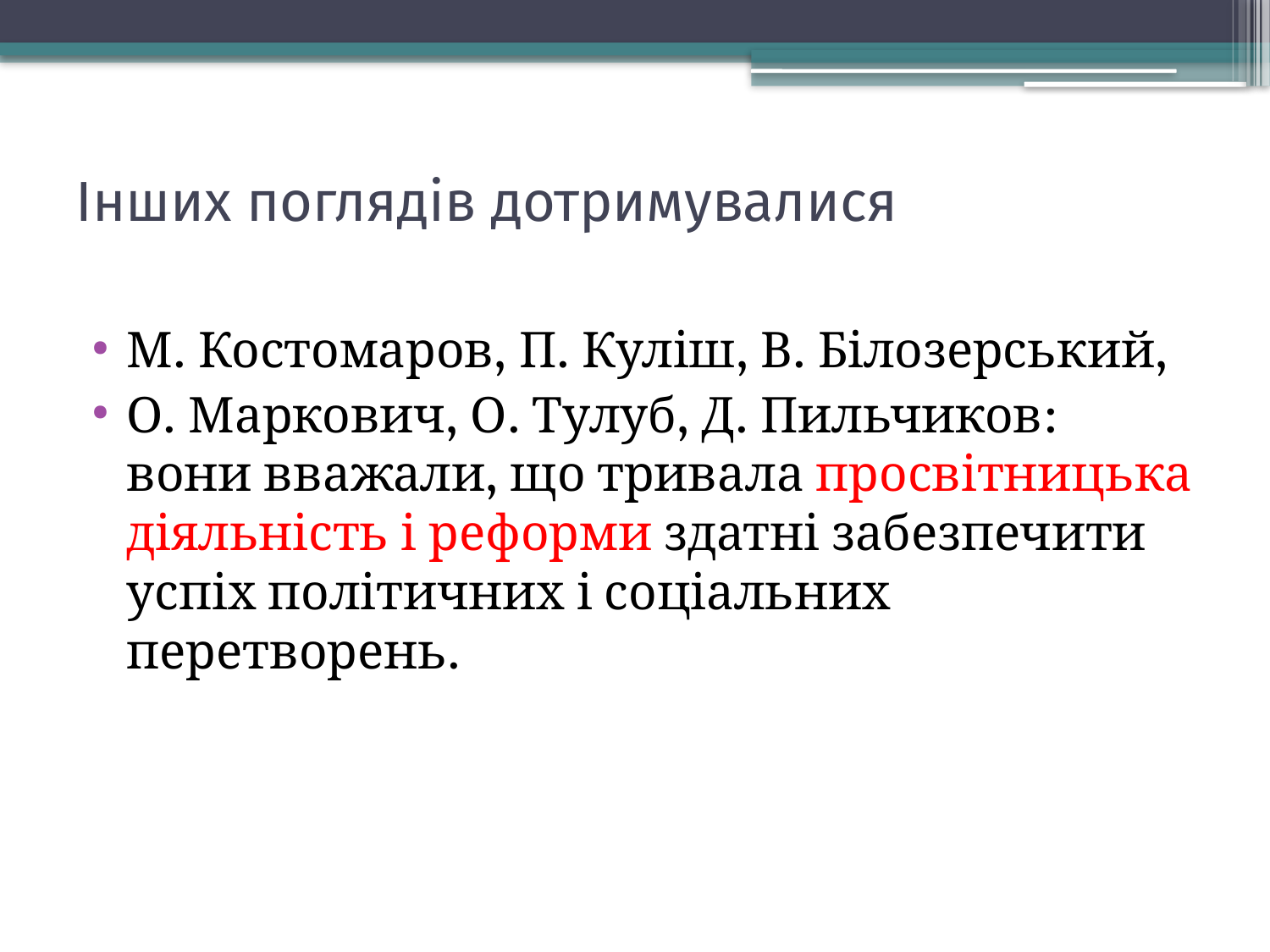

# Інших поглядів дотримувалися
М. Костомаров, П. Куліш, В. Білозерський,
О. Маркович, О. Тулуб, Д. Пильчиков: вони вважали, що тривала просвітницька діяльність і реформи здатні забезпечити успіх політичних і соціальних перетворень.